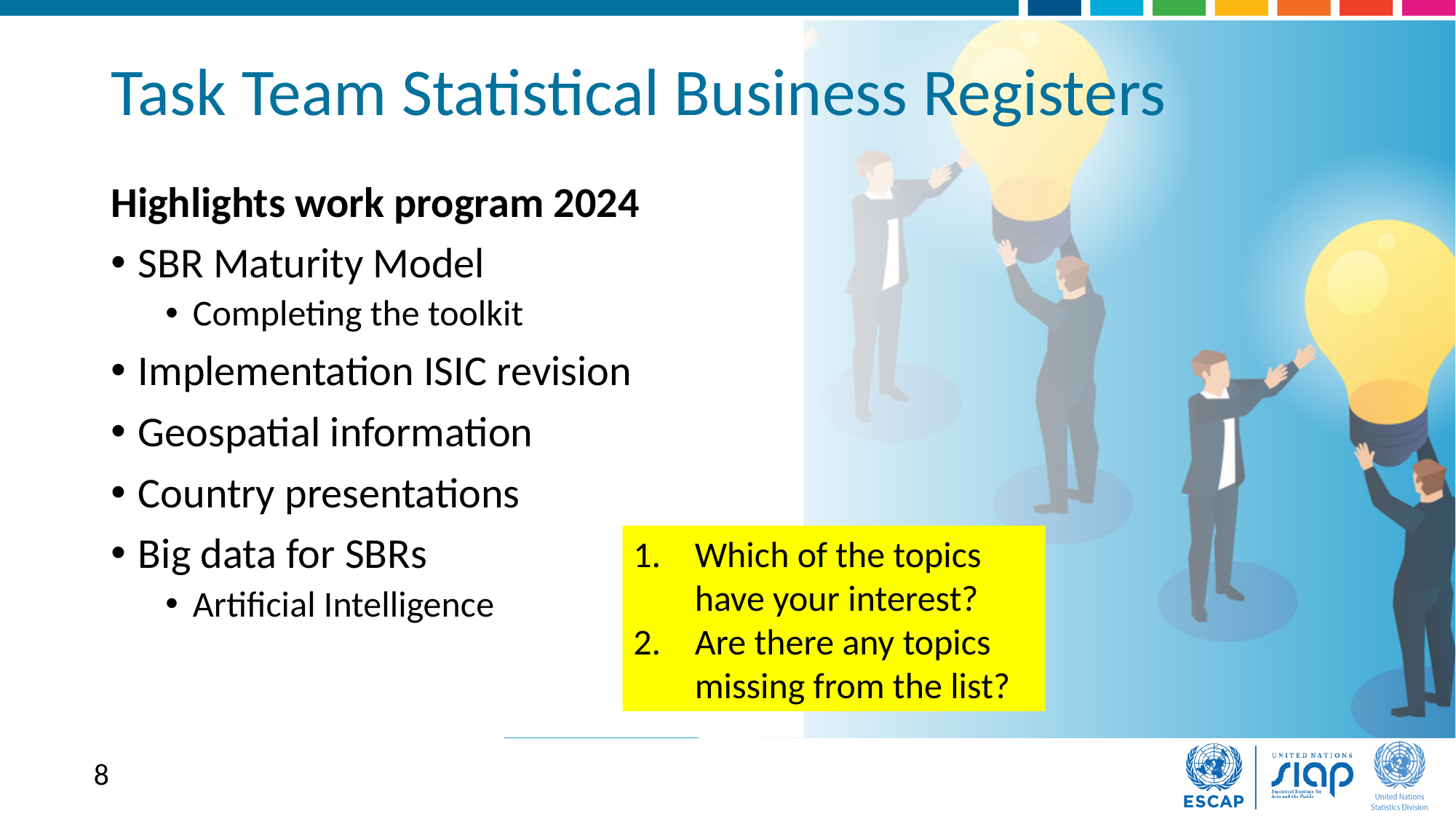

# Task Team Statistical Business Registers
Highlights work program 2024
SBR Maturity Model
Completing the toolkit
Implementation ISIC revision
Geospatial information
Country presentations
Big data for SBRs
Artificial Intelligence

Which of the topics have your interest?
Are there any topics missing from the list?
8